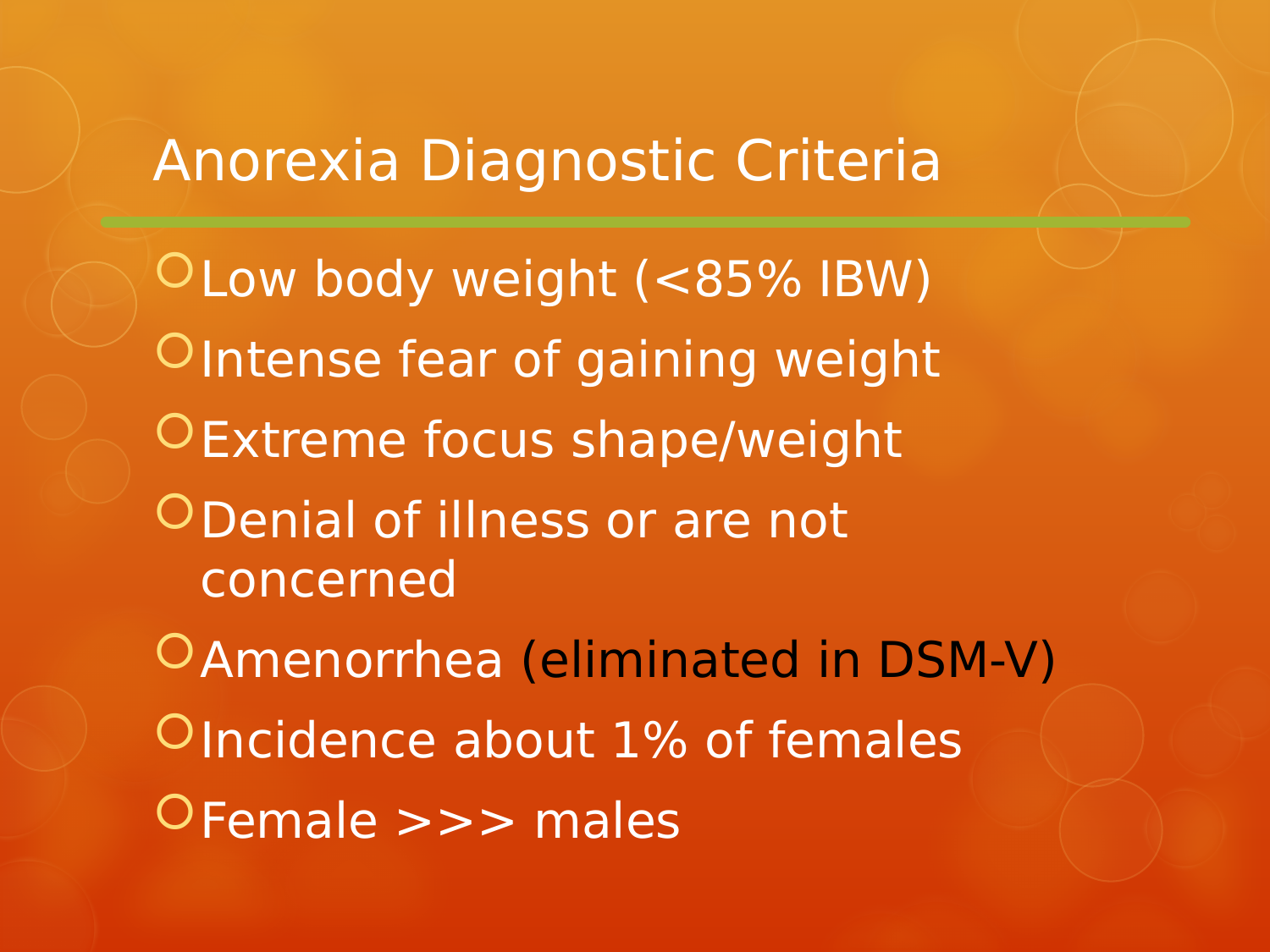

# Anorexia Diagnostic Criteria
Low body weight (<85% IBW)
Intense fear of gaining weight
Extreme focus shape/weight
Denial of illness or are not concerned
Amenorrhea (eliminated in DSM-V)
Incidence about 1% of females
Female >>> males